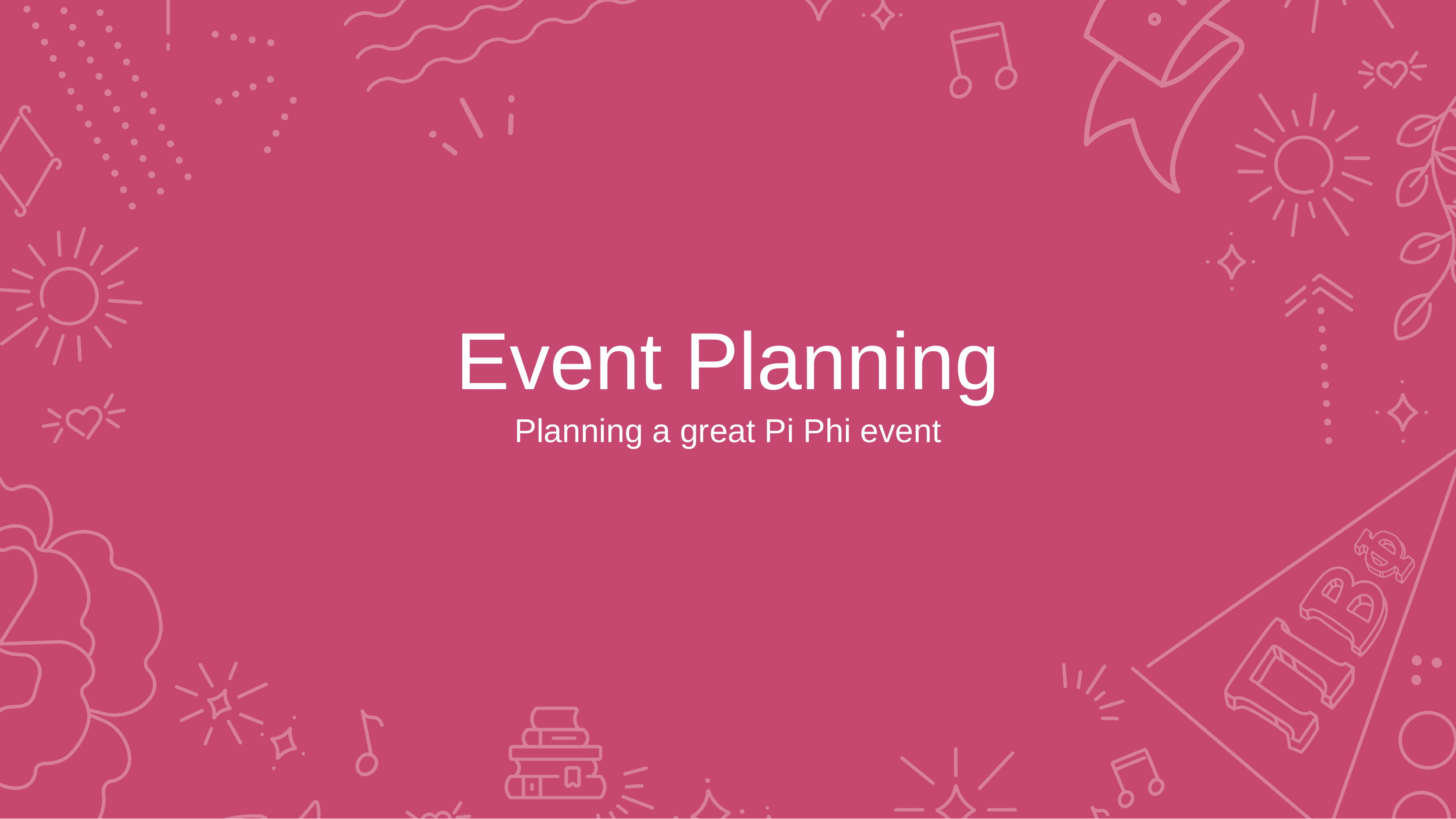

# Event Planning
Planning a great Pi Phi event